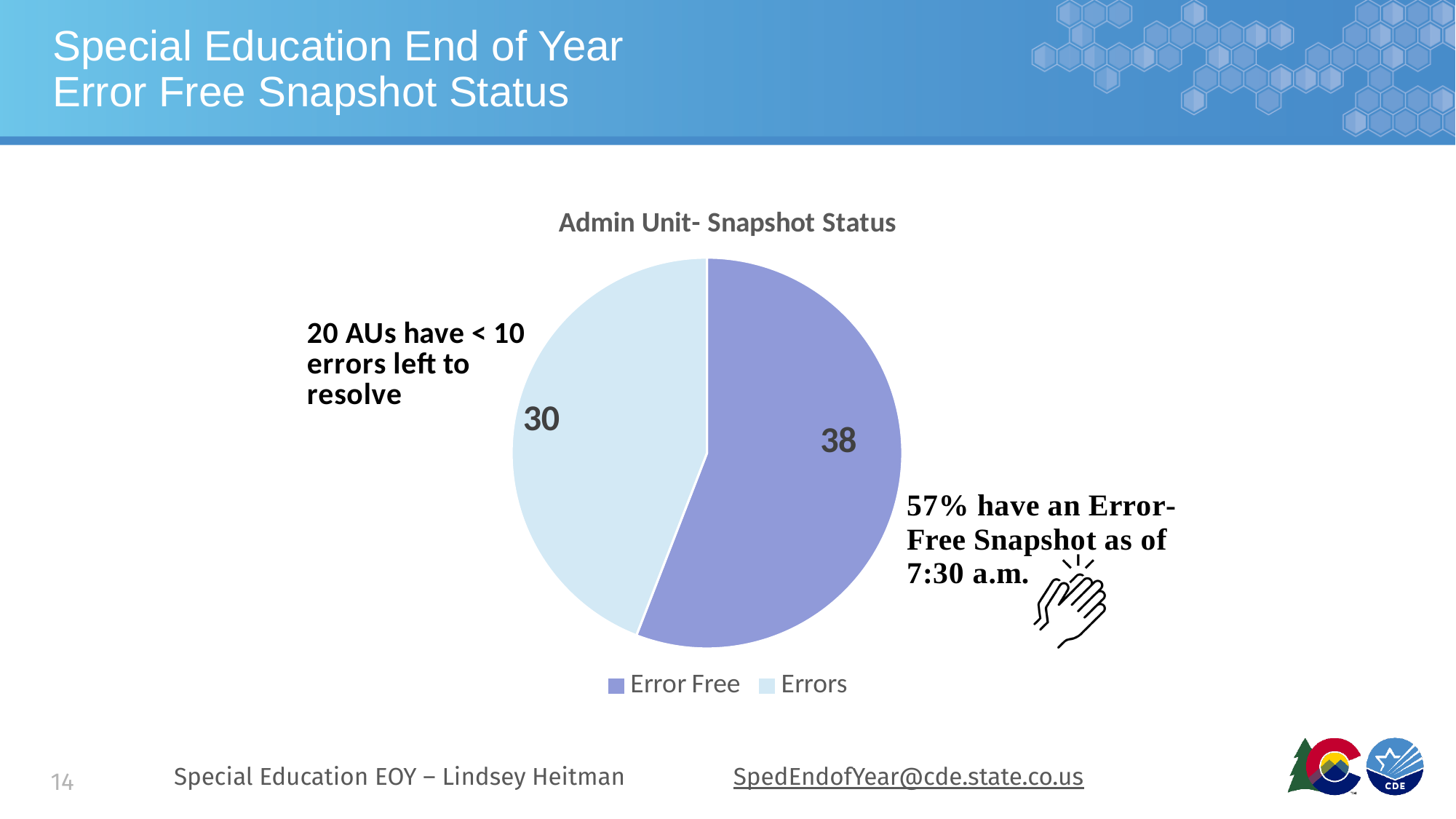

# Special Education End of Year Error Free Snapshot Status

### Chart: Admin Unit- Snapshot Status

| Category | Sales |
|---|---|
| Error Free | 38.0 |
| Errors | 30.0 |
Special Education EOY – Lindsey Heitman
SpedEndofYear@cde.state.co.us

14